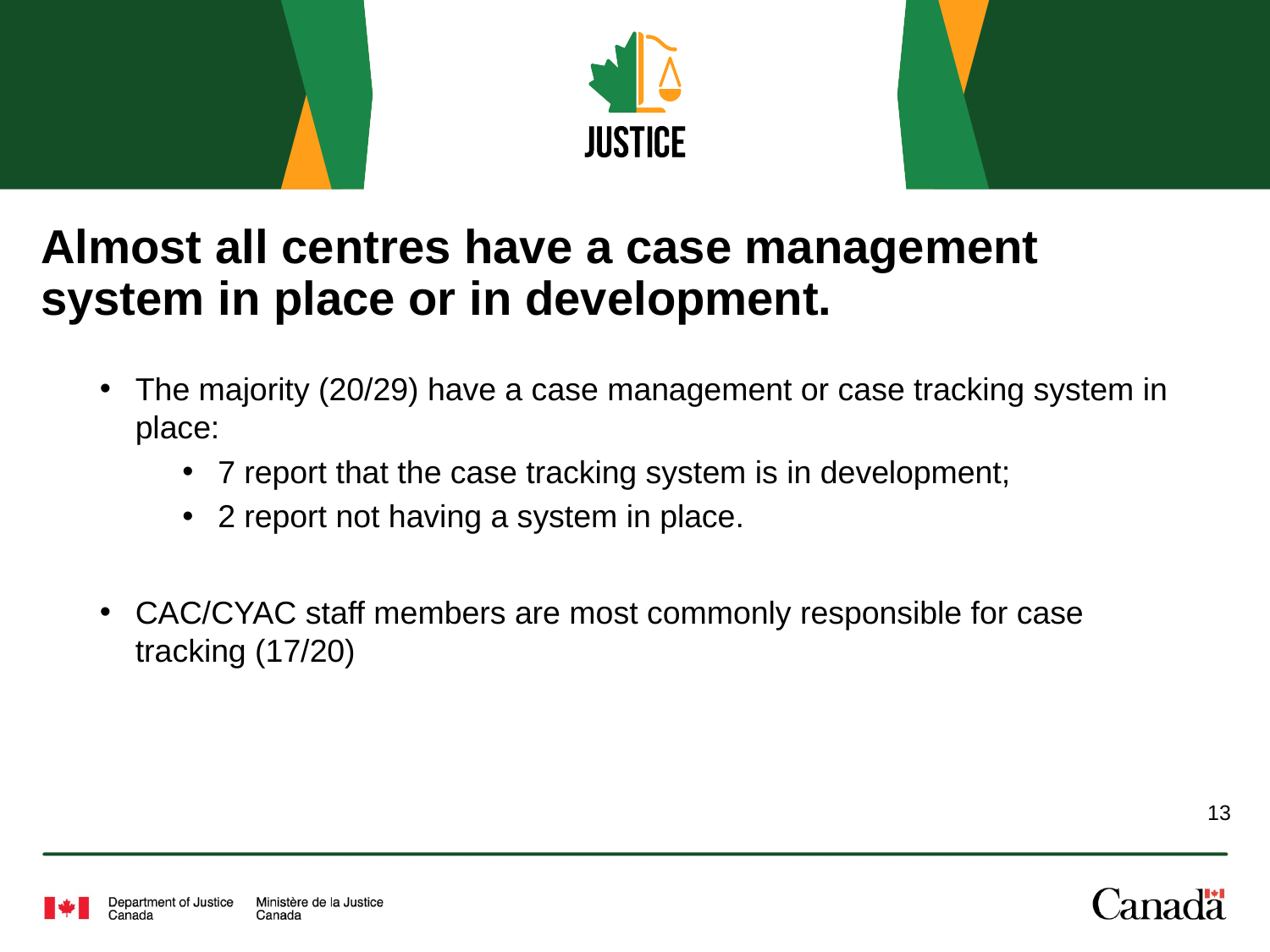

# Almost all centres have a case management system in place or in development.
The majority (20/29) have a case management or case tracking system in place:
7 report that the case tracking system is in development;
2 report not having a system in place.

CAC/CYAC staff members are most commonly responsible for case tracking (17/20)

13